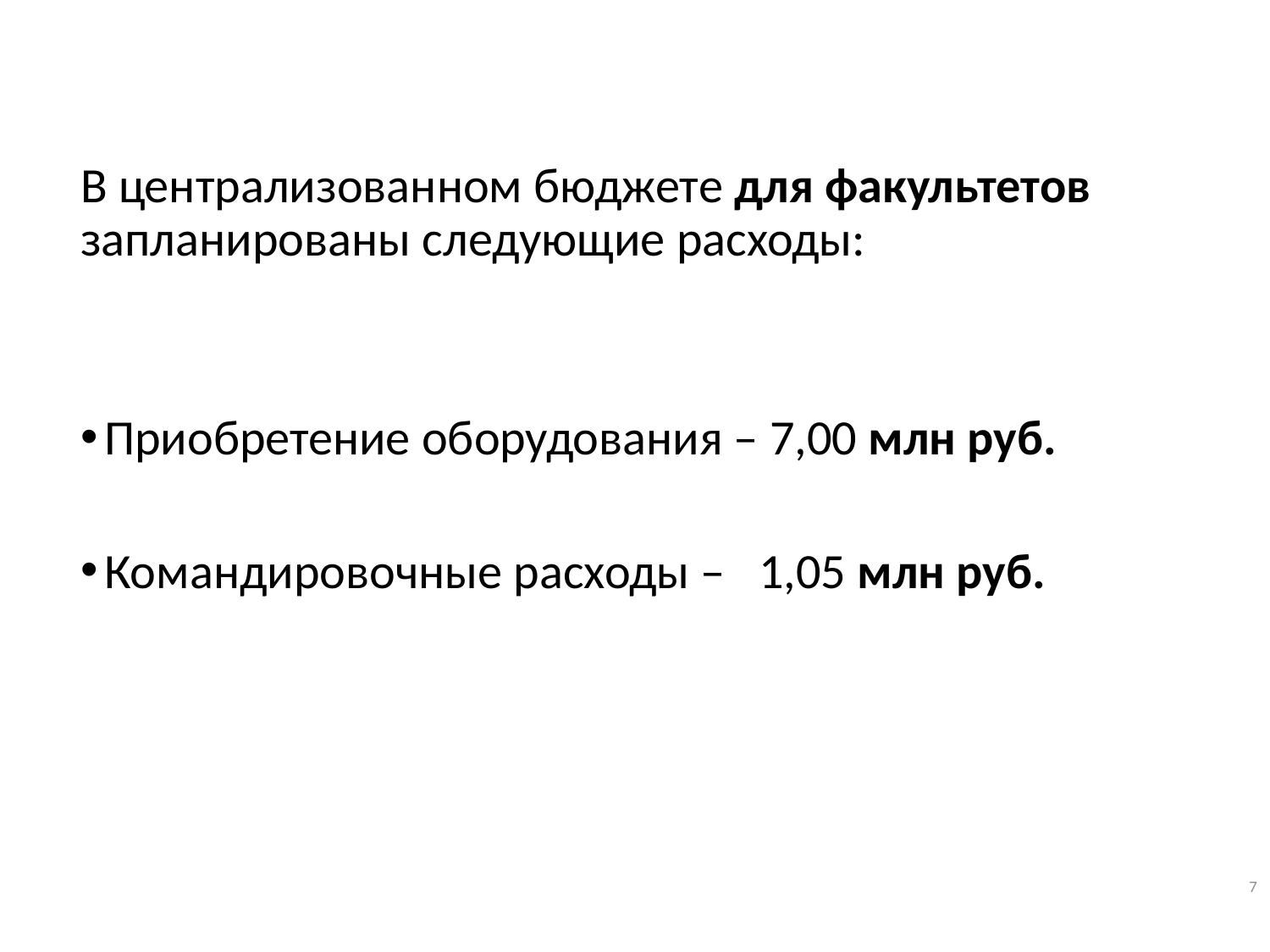

В централизованном бюджете для факультетов запланированы следующие расходы:

Приобретение оборудования – 7,00 млн руб.

Командировочные расходы –   1,05 млн руб.

7